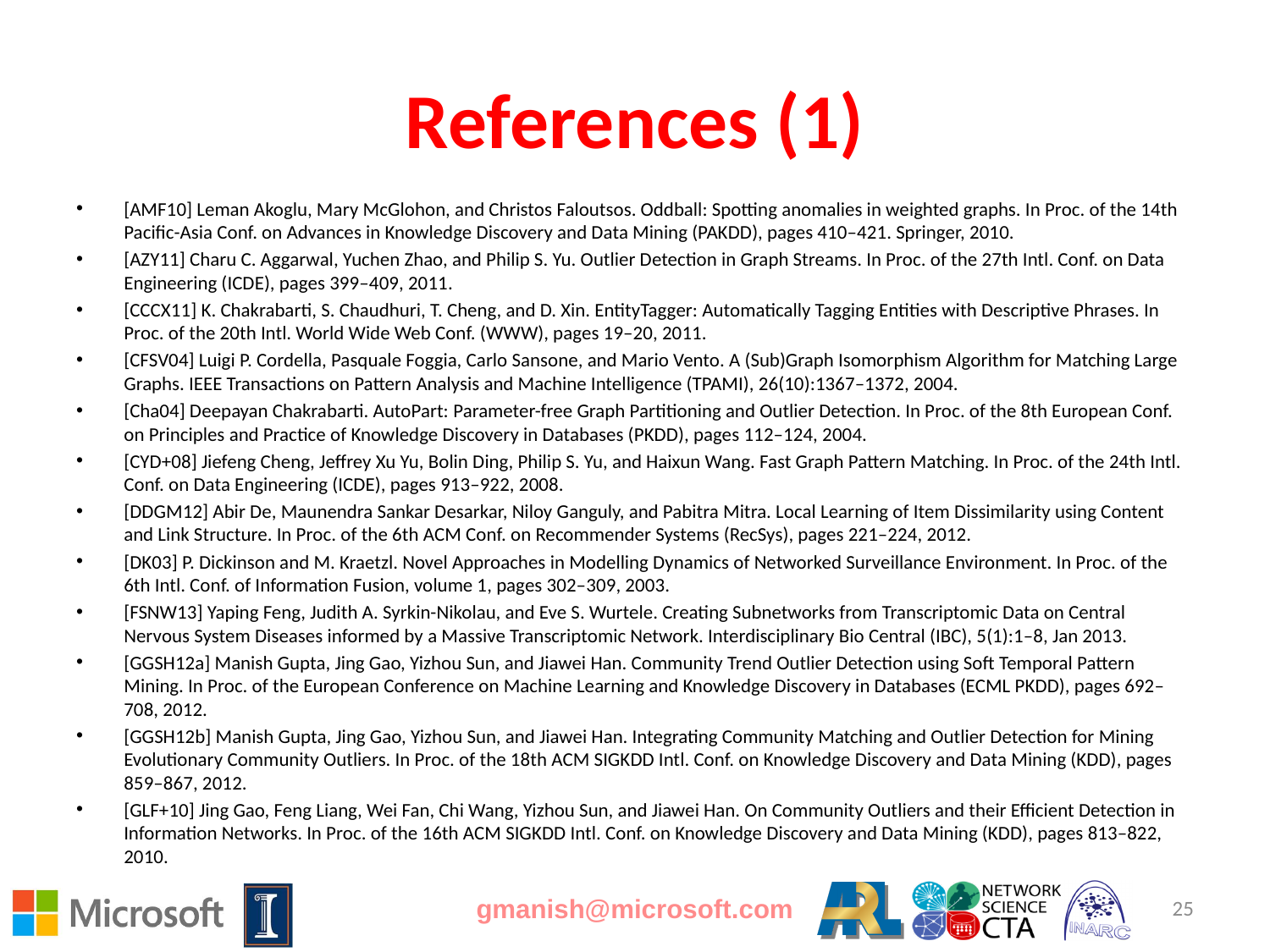

# References (1)
[AMF10] Leman Akoglu, Mary McGlohon, and Christos Faloutsos. Oddball: Spotting anomalies in weighted graphs. In Proc. of the 14th Pacific-Asia Conf. on Advances in Knowledge Discovery and Data Mining (PAKDD), pages 410–421. Springer, 2010.
[AZY11] Charu C. Aggarwal, Yuchen Zhao, and Philip S. Yu. Outlier Detection in Graph Streams. In Proc. of the 27th Intl. Conf. on Data Engineering (ICDE), pages 399–409, 2011.
[CCCX11] K. Chakrabarti, S. Chaudhuri, T. Cheng, and D. Xin. EntityTagger: Automatically Tagging Entities with Descriptive Phrases. In Proc. of the 20th Intl. World Wide Web Conf. (WWW), pages 19–20, 2011.
[CFSV04] Luigi P. Cordella, Pasquale Foggia, Carlo Sansone, and Mario Vento. A (Sub)Graph Isomorphism Algorithm for Matching Large Graphs. IEEE Transactions on Pattern Analysis and Machine Intelligence (TPAMI), 26(10):1367–1372, 2004.
[Cha04] Deepayan Chakrabarti. AutoPart: Parameter-free Graph Partitioning and Outlier Detection. In Proc. of the 8th European Conf. on Principles and Practice of Knowledge Discovery in Databases (PKDD), pages 112–124, 2004.
[CYD+08] Jiefeng Cheng, Jeffrey Xu Yu, Bolin Ding, Philip S. Yu, and Haixun Wang. Fast Graph Pattern Matching. In Proc. of the 24th Intl. Conf. on Data Engineering (ICDE), pages 913–922, 2008.
[DDGM12] Abir De, Maunendra Sankar Desarkar, Niloy Ganguly, and Pabitra Mitra. Local Learning of Item Dissimilarity using Content and Link Structure. In Proc. of the 6th ACM Conf. on Recommender Systems (RecSys), pages 221–224, 2012.
[DK03] P. Dickinson and M. Kraetzl. Novel Approaches in Modelling Dynamics of Networked Surveillance Environment. In Proc. of the 6th Intl. Conf. of Information Fusion, volume 1, pages 302–309, 2003.
[FSNW13] Yaping Feng, Judith A. Syrkin-Nikolau, and Eve S. Wurtele. Creating Subnetworks from Transcriptomic Data on Central Nervous System Diseases informed by a Massive Transcriptomic Network. Interdisciplinary Bio Central (IBC), 5(1):1–8, Jan 2013.
[GGSH12a] Manish Gupta, Jing Gao, Yizhou Sun, and Jiawei Han. Community Trend Outlier Detection using Soft Temporal Pattern Mining. In Proc. of the European Conference on Machine Learning and Knowledge Discovery in Databases (ECML PKDD), pages 692–708, 2012.
[GGSH12b] Manish Gupta, Jing Gao, Yizhou Sun, and Jiawei Han. Integrating Community Matching and Outlier Detection for Mining Evolutionary Community Outliers. In Proc. of the 18th ACM SIGKDD Intl. Conf. on Knowledge Discovery and Data Mining (KDD), pages 859–867, 2012.
[GLF+10] Jing Gao, Feng Liang, Wei Fan, Chi Wang, Yizhou Sun, and Jiawei Han. On Community Outliers and their Efficient Detection in Information Networks. In Proc. of the 16th ACM SIGKDD Intl. Conf. on Knowledge Discovery and Data Mining (KDD), pages 813–822, 2010.
gmanish@microsoft.com
25